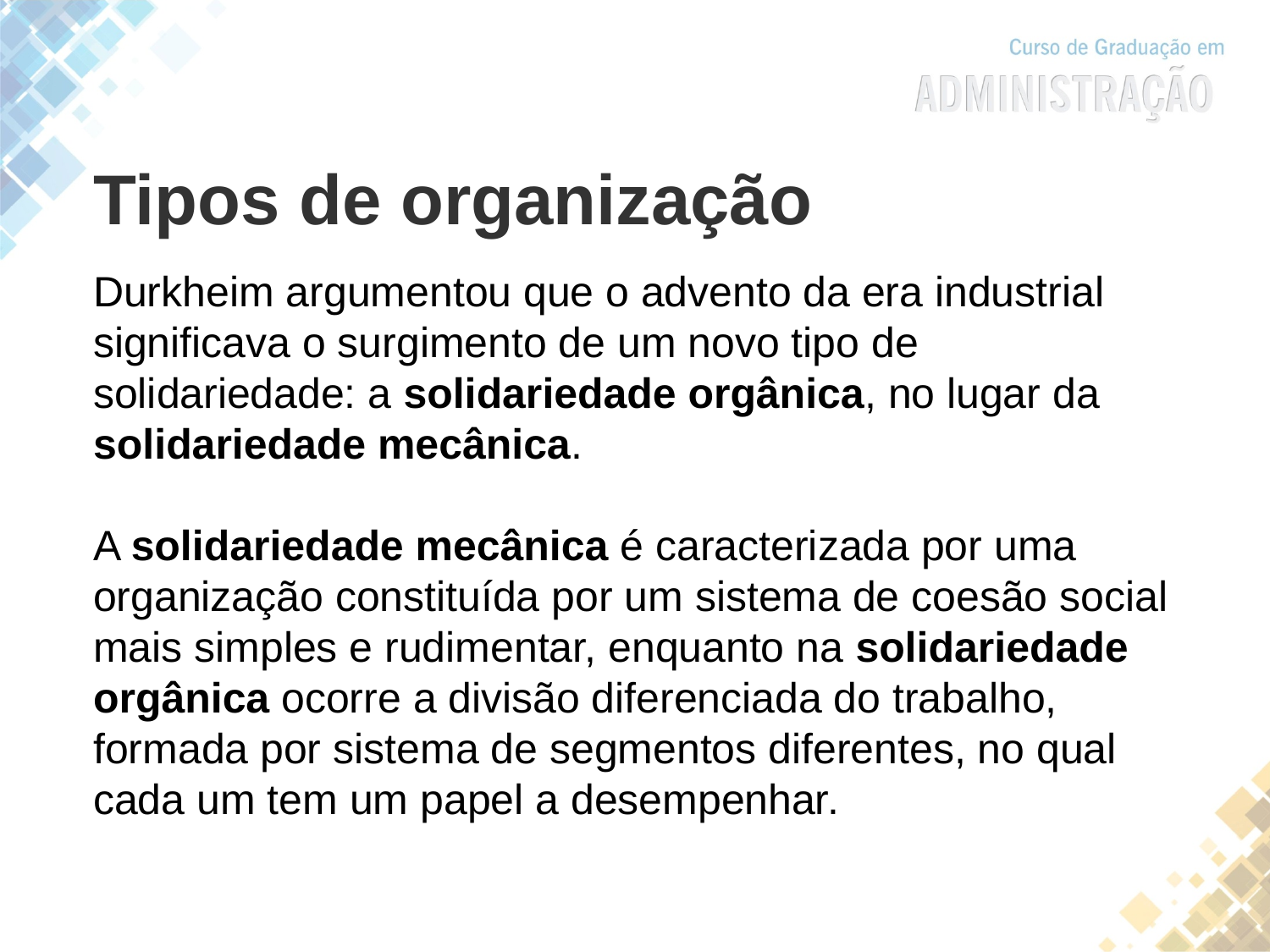

Tipos de organização
Durkheim argumentou que o advento da era industrial significava o surgimento de um novo tipo de solidariedade: a solidariedade orgânica, no lugar da solidariedade mecânica.

A solidariedade mecânica é caracterizada por uma organização constituída por um sistema de coesão social mais simples e rudimentar, enquanto na solidariedade orgânica ocorre a divisão diferenciada do trabalho, formada por sistema de segmentos diferentes, no qual cada um tem um papel a desempenhar.